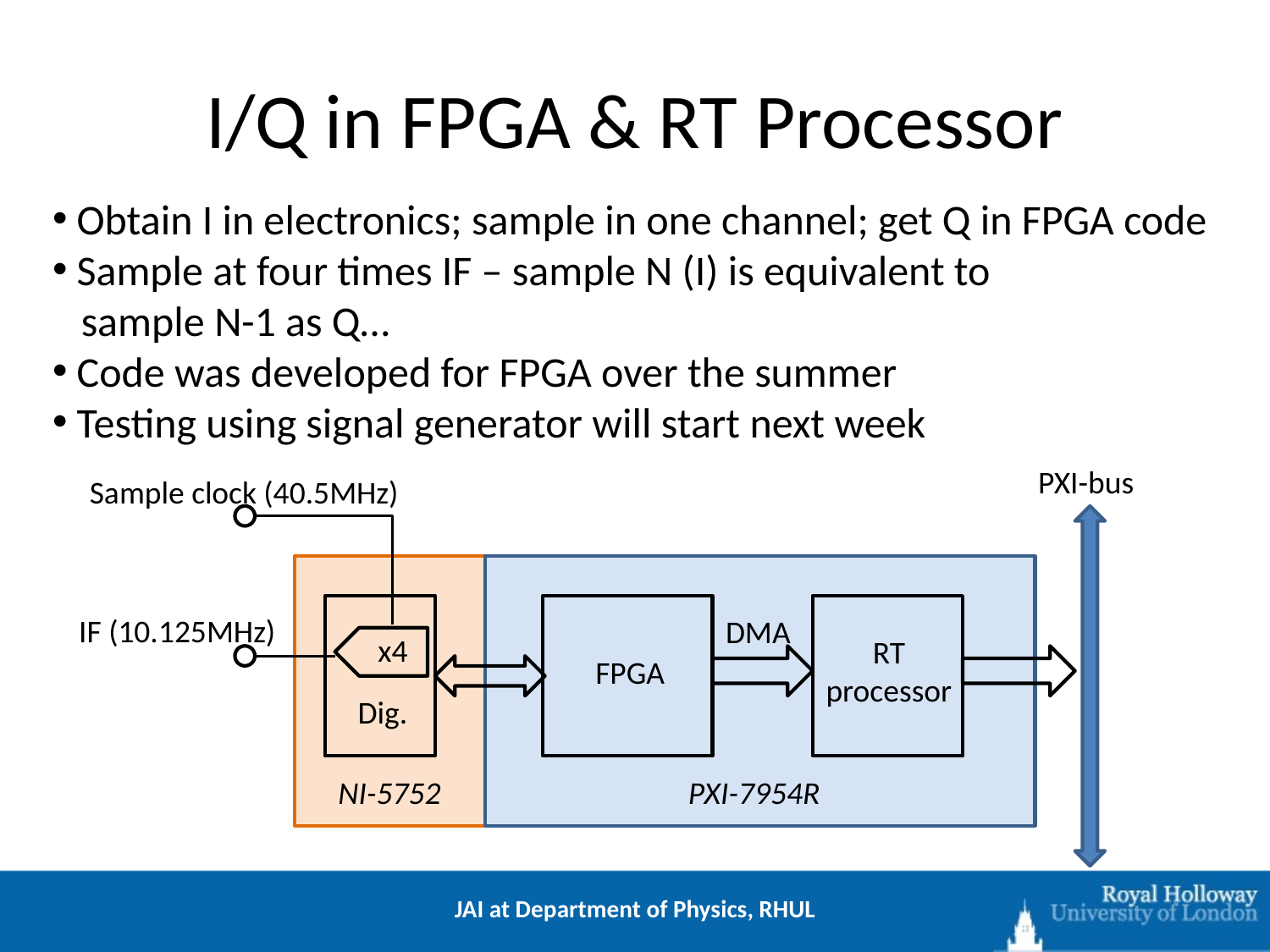

# I/Q in FPGA & RT Processor
 Obtain I in electronics; sample in one channel; get Q in FPGA code
 Sample at four times IF – sample N (I) is equivalent to
   sample N-1 as Q…
 Code was developed for FPGA over the summer
 Testing using signal generator will start next week
PXI-bus
Sample clock (40.5MHz)

Dig.

FPGA

RT
processor
DMA
x4

NI-5752
PXI-7954R
IF (10.125MHz)
JAI at Department of Physics, RHUL